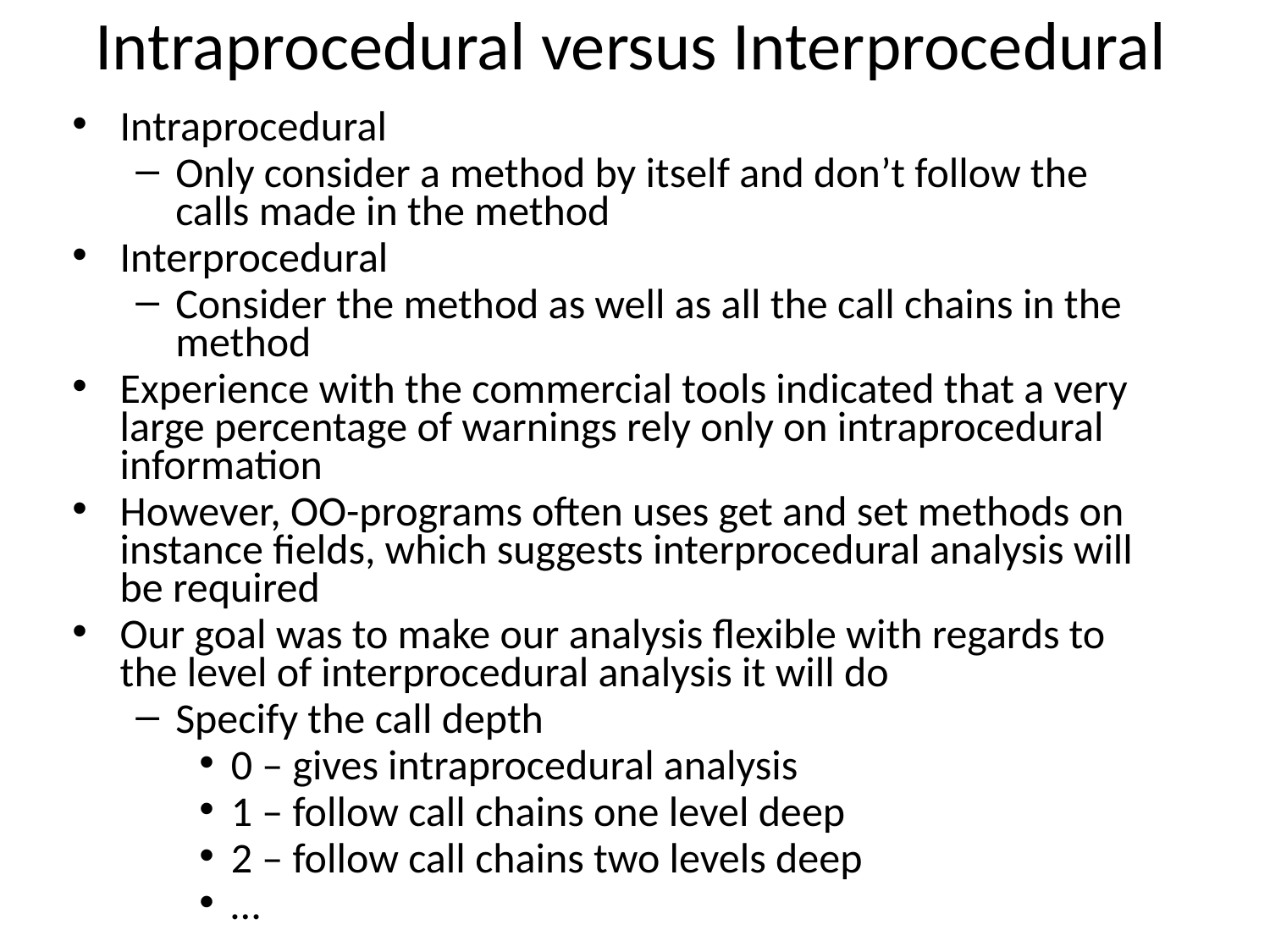

# Intraprocedural versus Interprocedural
Intraprocedural
Only consider a method by itself and don’t follow the calls made in the method
Interprocedural
Consider the method as well as all the call chains in the method
Experience with the commercial tools indicated that a very large percentage of warnings rely only on intraprocedural information
However, OO-programs often uses get and set methods on instance fields, which suggests interprocedural analysis will be required
Our goal was to make our analysis flexible with regards to the level of interprocedural analysis it will do
Specify the call depth
0 – gives intraprocedural analysis
1 – follow call chains one level deep
2 – follow call chains two levels deep
…